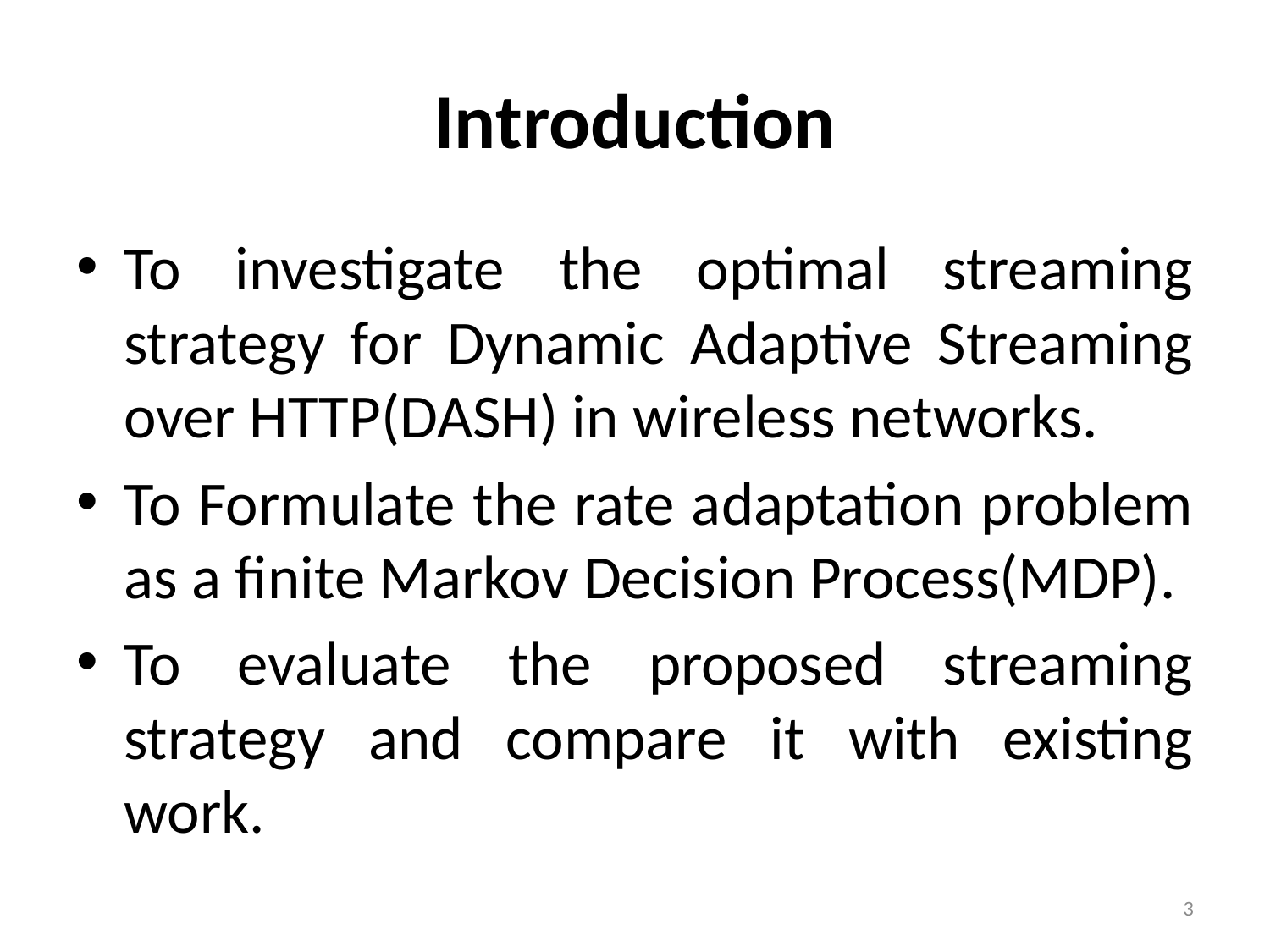

# Introduction
To investigate the optimal streaming strategy for Dynamic Adaptive Streaming over HTTP(DASH) in wireless networks.
To Formulate the rate adaptation problem as a finite Markov Decision Process(MDP).
To evaluate the proposed streaming strategy and compare it with existing work.
3